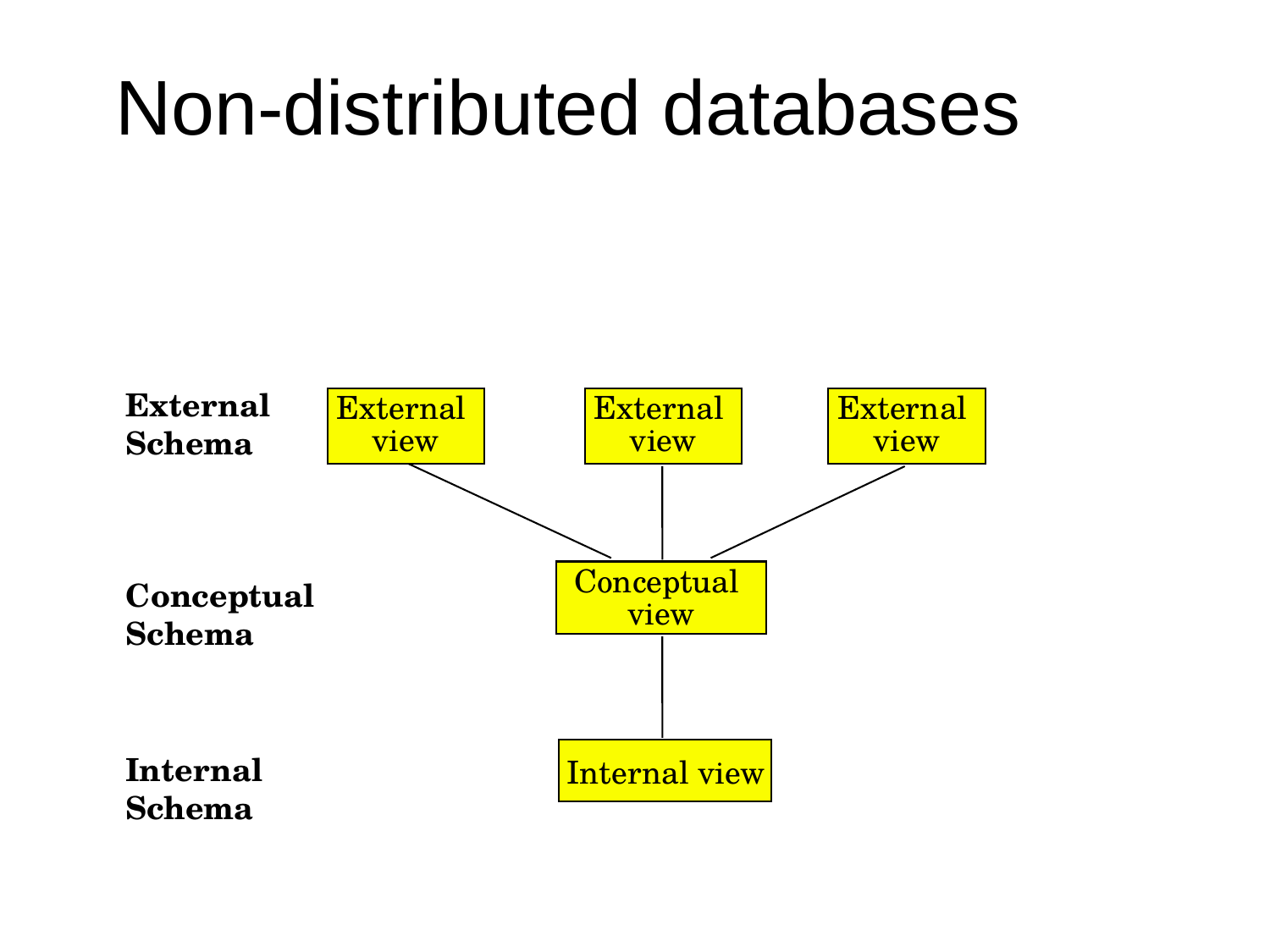

# Non-distributed databases
External
Schema
External
view

External
view

External
view

Conceptual
view

Conceptual
Schema

Internal
Schema
Internal view